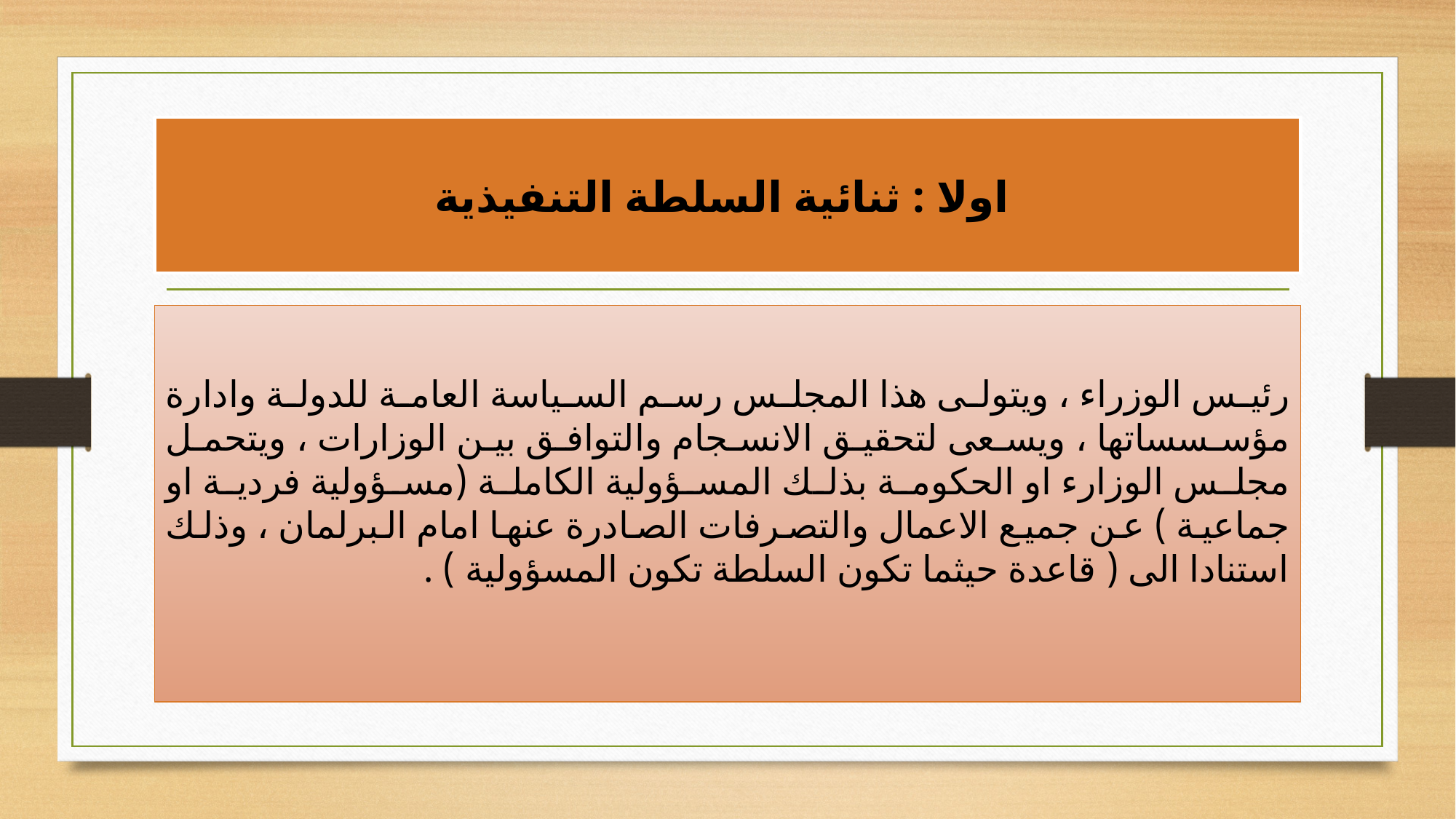

# اولا : ثنائية السلطة التنفيذية

رئيس الوزراء ، ويتولى هذا المجلس رسم السياسة العامة للدولة وادارة مؤسسساتها ، ويسعى لتحقيق الانسجام والتوافق بين الوزارات ، ويتحمل مجلس الوزارء او الحكومة بذلك المسؤولية الكاملة (مسؤولية فردية او جماعية ) عن جميع الاعمال والتصرفات الصادرة عنها امام البرلمان ، وذلك استنادا الى ( قاعدة حيثما تكون السلطة تكون المسؤولية ) .